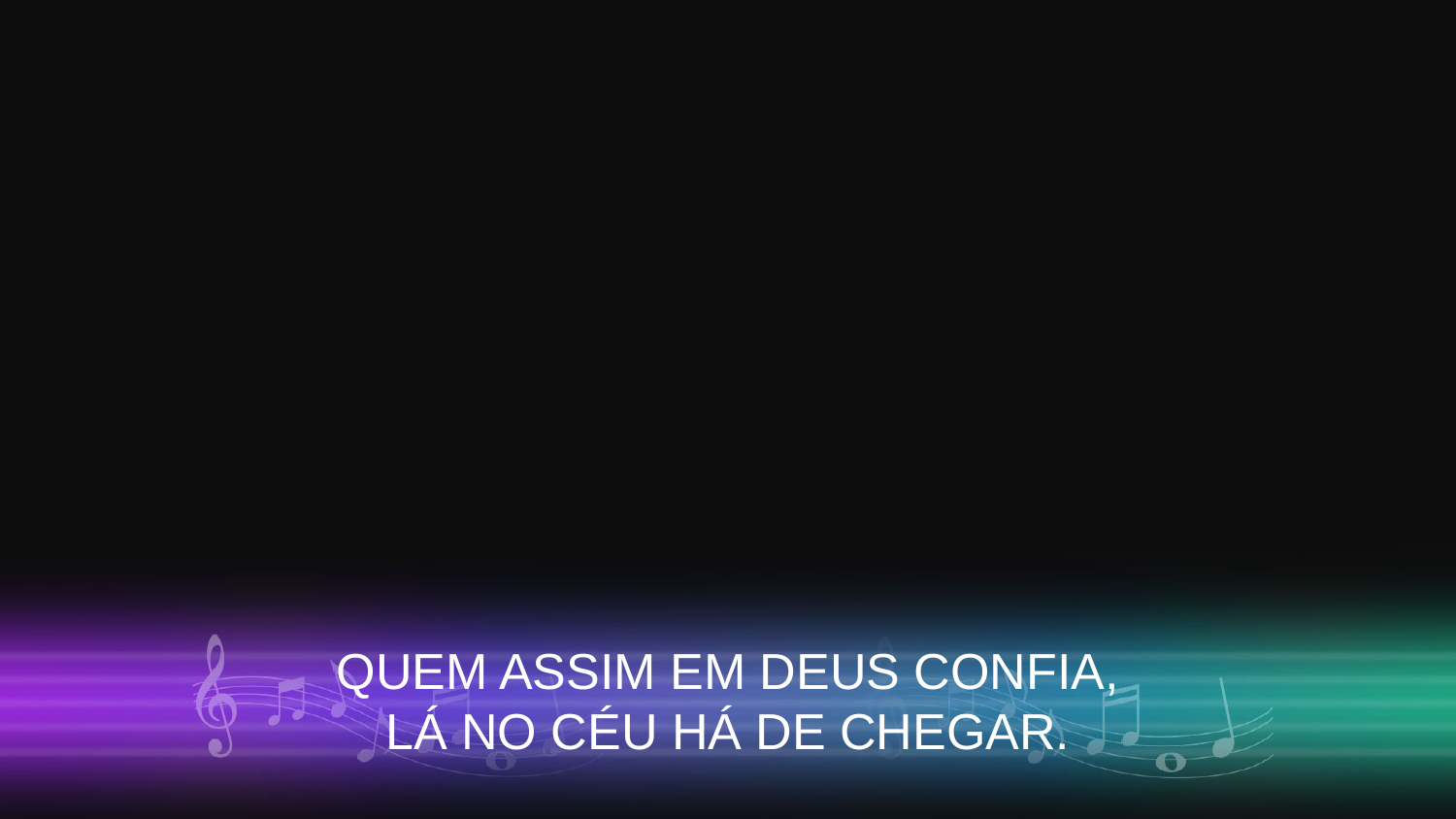

QUEM ASSIM EM DEUS CONFIA,
LÁ NO CÉU HÁ DE CHEGAR.